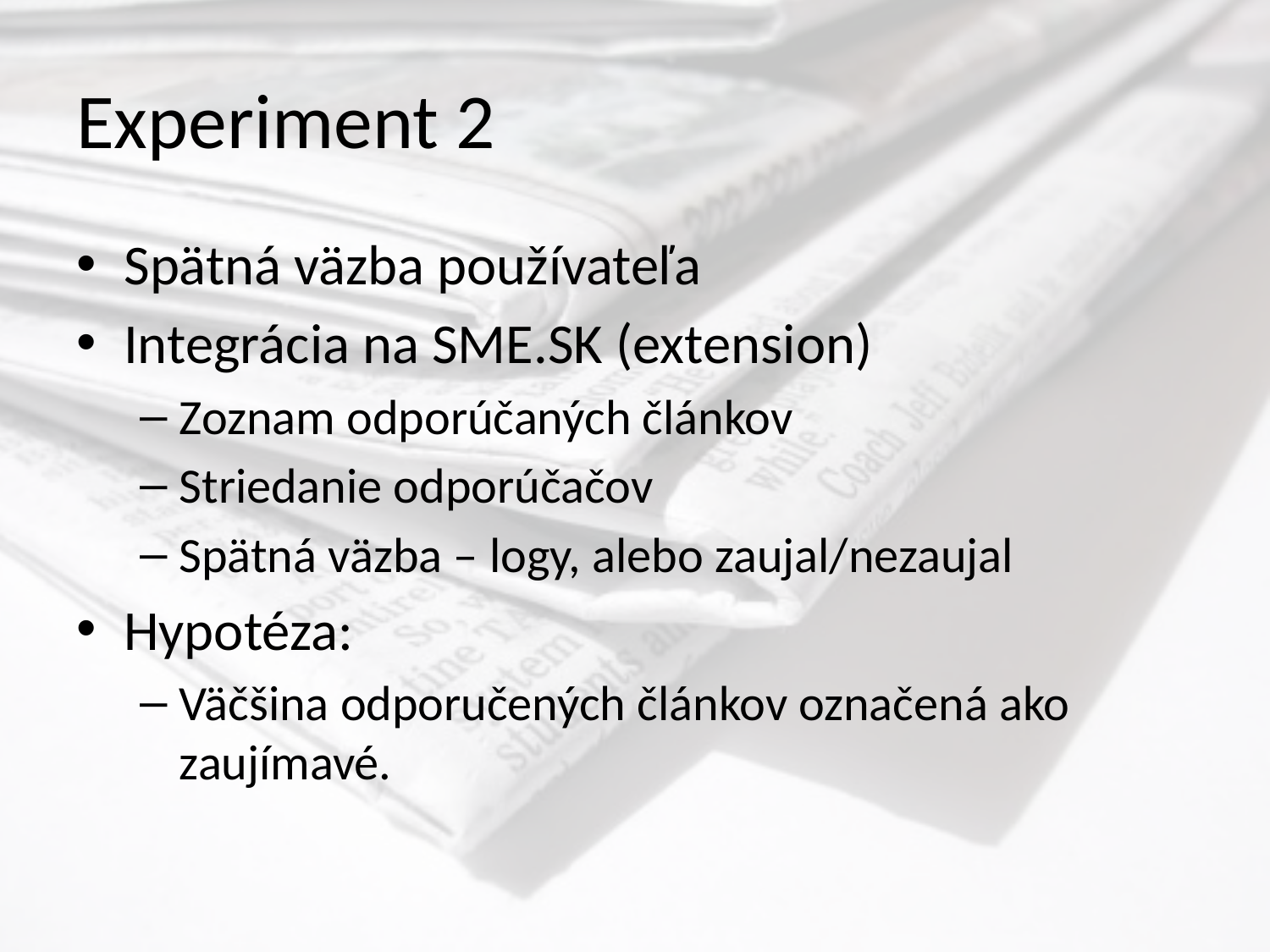

# Experiment 2
Spätná väzba používateľa
Integrácia na SME.SK (extension)
Zoznam odporúčaných článkov
Striedanie odporúčačov
Spätná väzba – logy, alebo zaujal/nezaujal
Hypotéza:
Väčšina odporučených článkov označená ako zaujímavé.